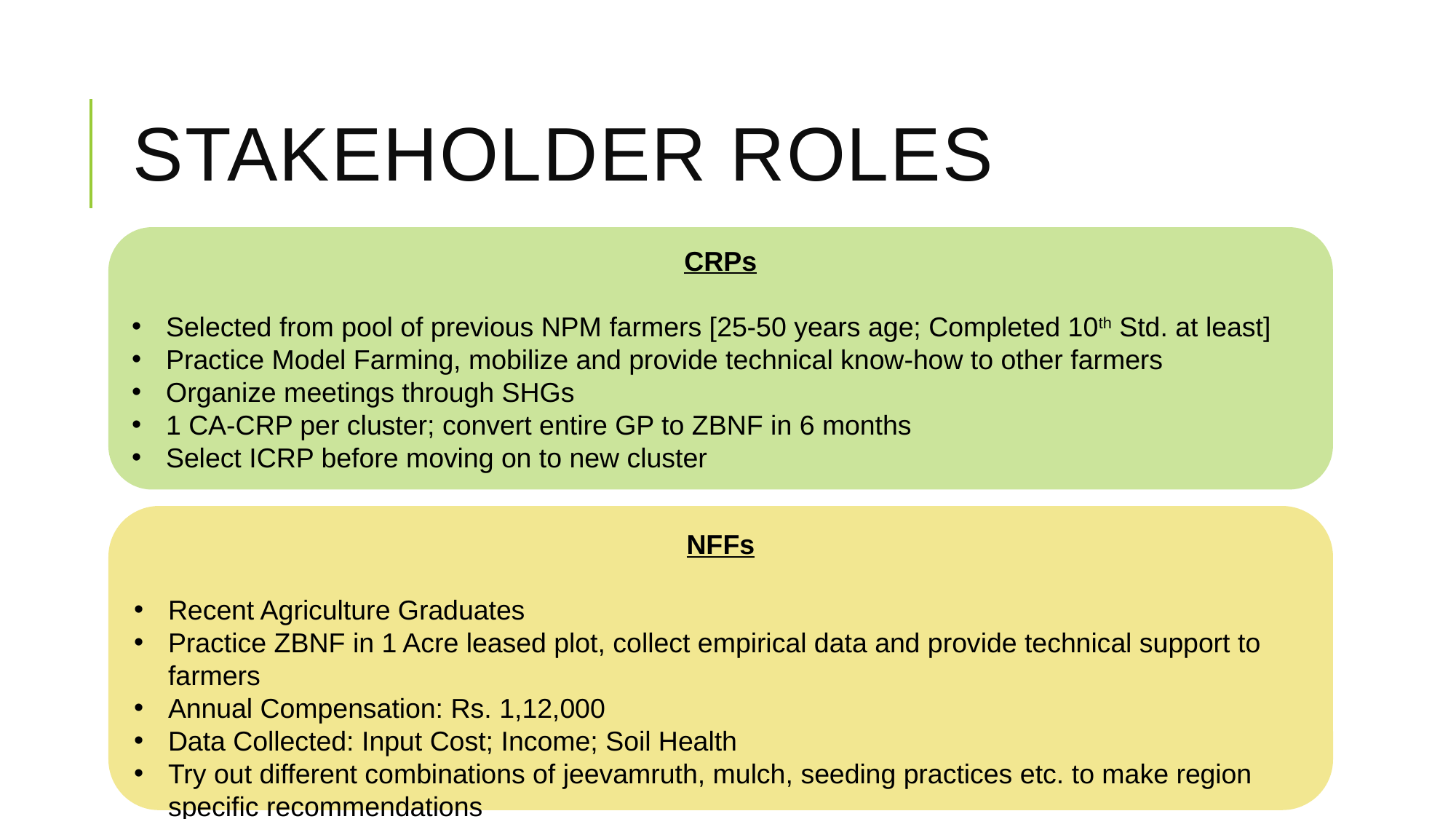

# STAKEHOLDER ROLES
CRPs

Selected from pool of previous NPM farmers [25-50 years age; Completed 10th Std. at least]
Practice Model Farming, mobilize and provide technical know-how to other farmers
Organize meetings through SHGs
1 CA-CRP per cluster; convert entire GP to ZBNF in 6 months
Select ICRP before moving on to new cluster

NFFs

Recent Agriculture Graduates
Practice ZBNF in 1 Acre leased plot, collect empirical data and provide technical support to farmers
Annual Compensation: Rs. 1,12,000
Data Collected: Input Cost; Income; Soil Health
Try out different combinations of jeevamruth, mulch, seeding practices etc. to make region specific recommendations